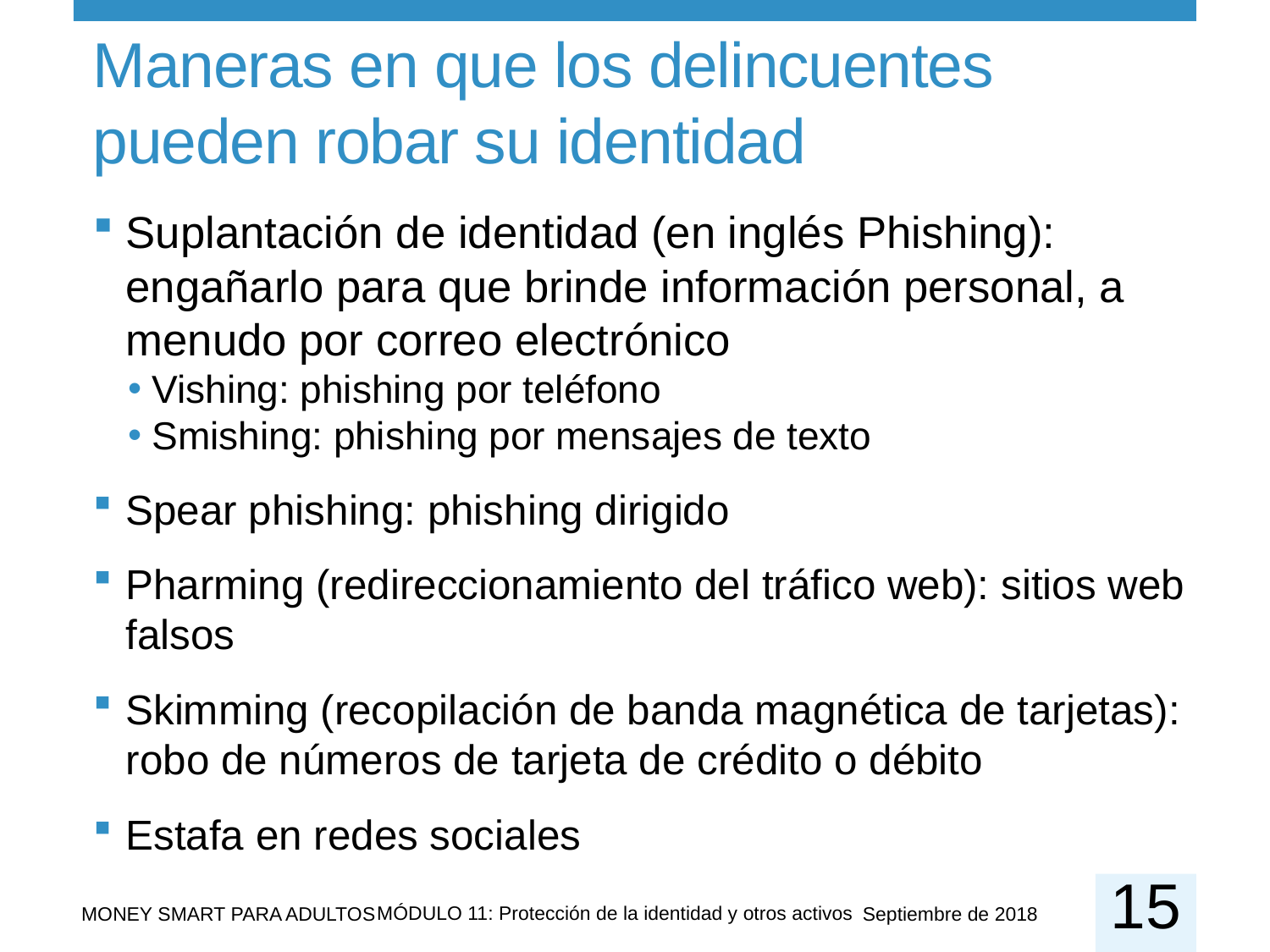

# Maneras en que los delincuentes pueden robar su identidad
Suplantación de identidad (en inglés Phishing): engañarlo para que brinde información personal, a menudo por correo electrónico
Vishing: phishing por teléfono
Smishing: phishing por mensajes de texto
Spear phishing: phishing dirigido
Pharming (redireccionamiento del tráfico web): sitios web falsos
Skimming (recopilación de banda magnética de tarjetas): robo de números de tarjeta de crédito o débito
Estafa en redes sociales
15